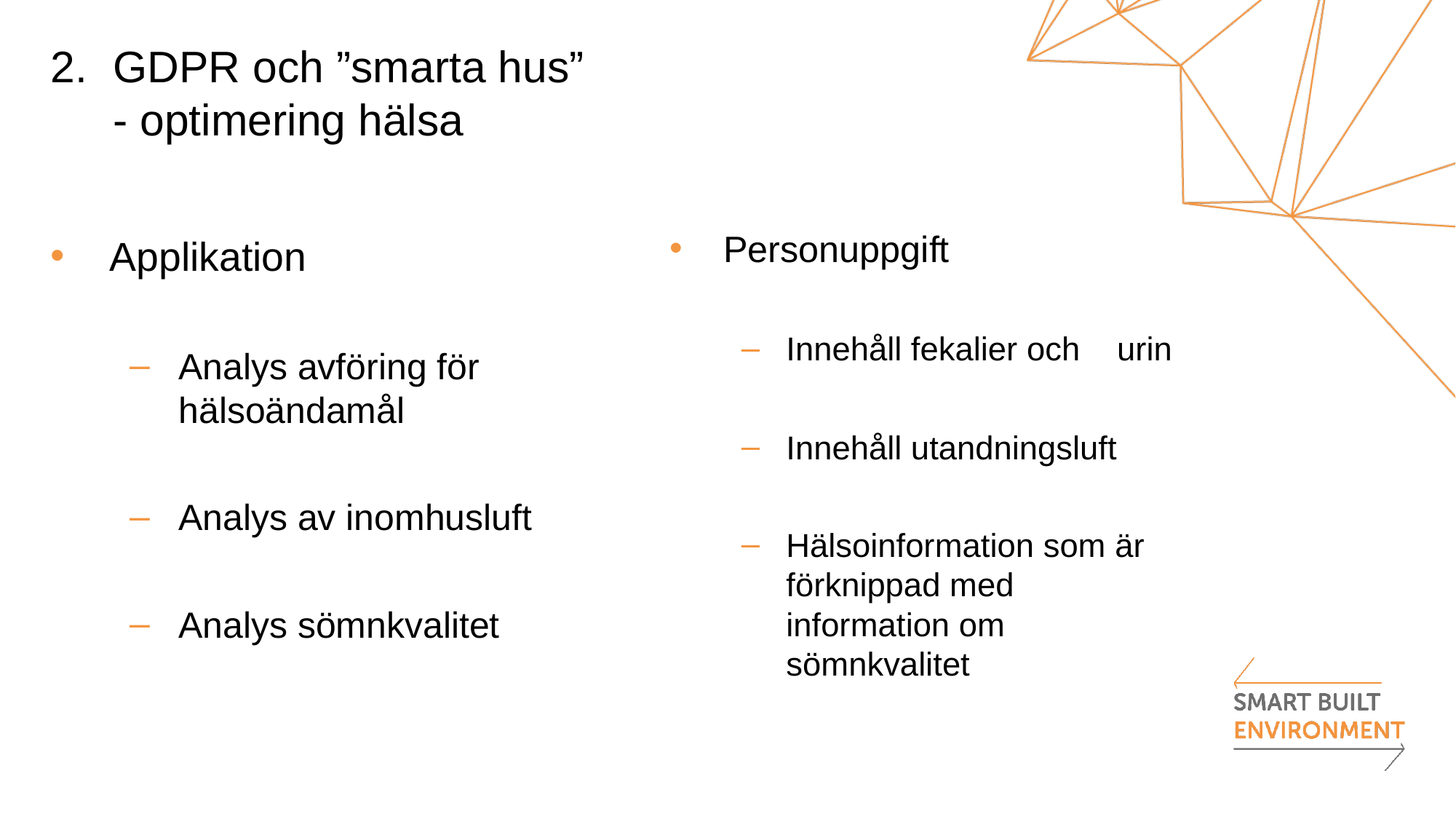

# GDPR och ”smarta hus” - optimering hälsa

Applikation

Analys avföring för hälsoändamål

Analys av inomhusluft

Analys sömnkvalitet

Personuppgift

Innehåll fekalier och    urin

Innehåll utandningsluft

Hälsoinformation som är förknippad med information om sömnkvalitet